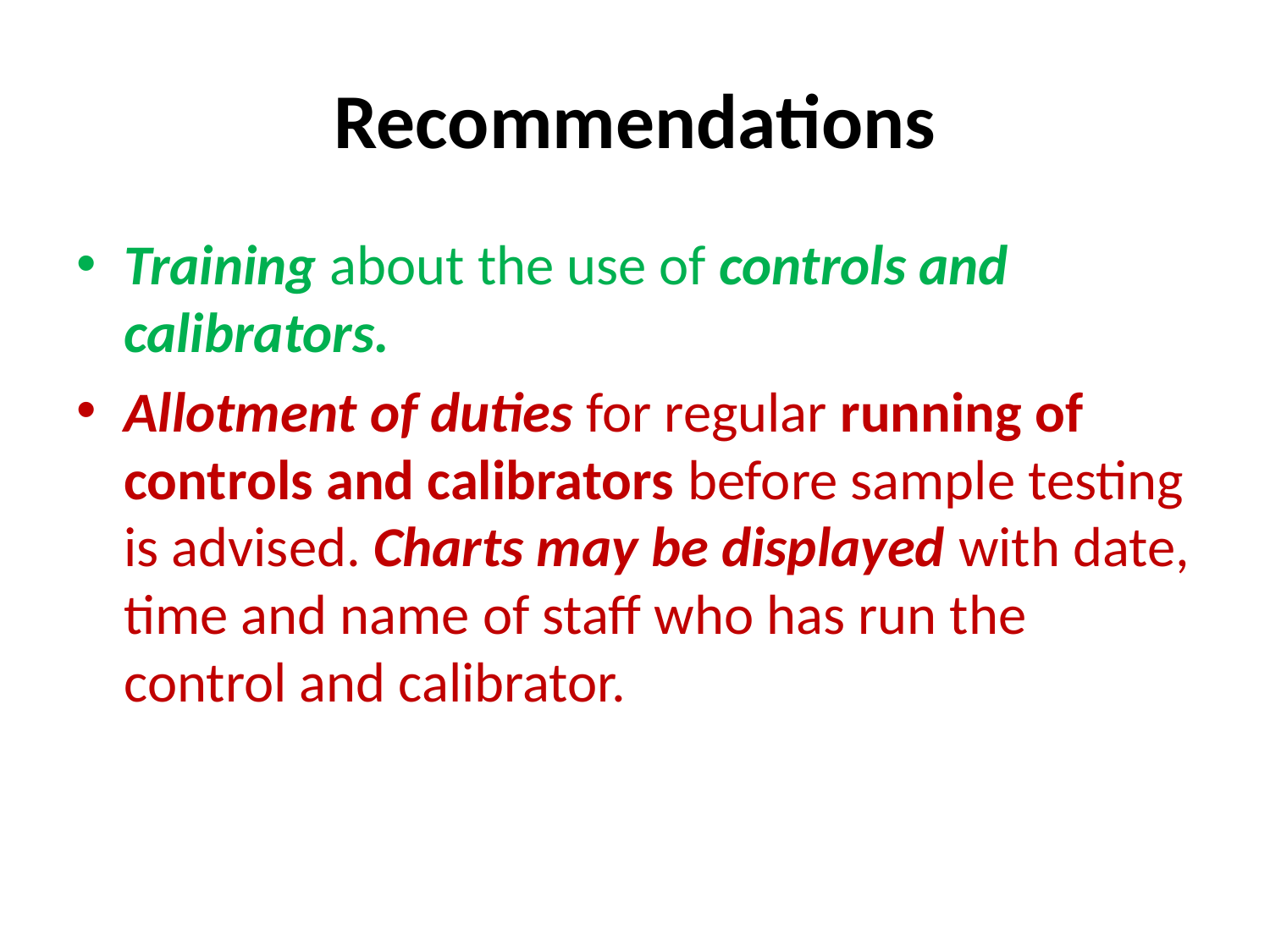

# Recommendations
Training about the use of controls and calibrators.
Allotment of duties for regular running of controls and calibrators before sample testing is advised. Charts may be displayed with date, time and name of staff who has run the control and calibrator.